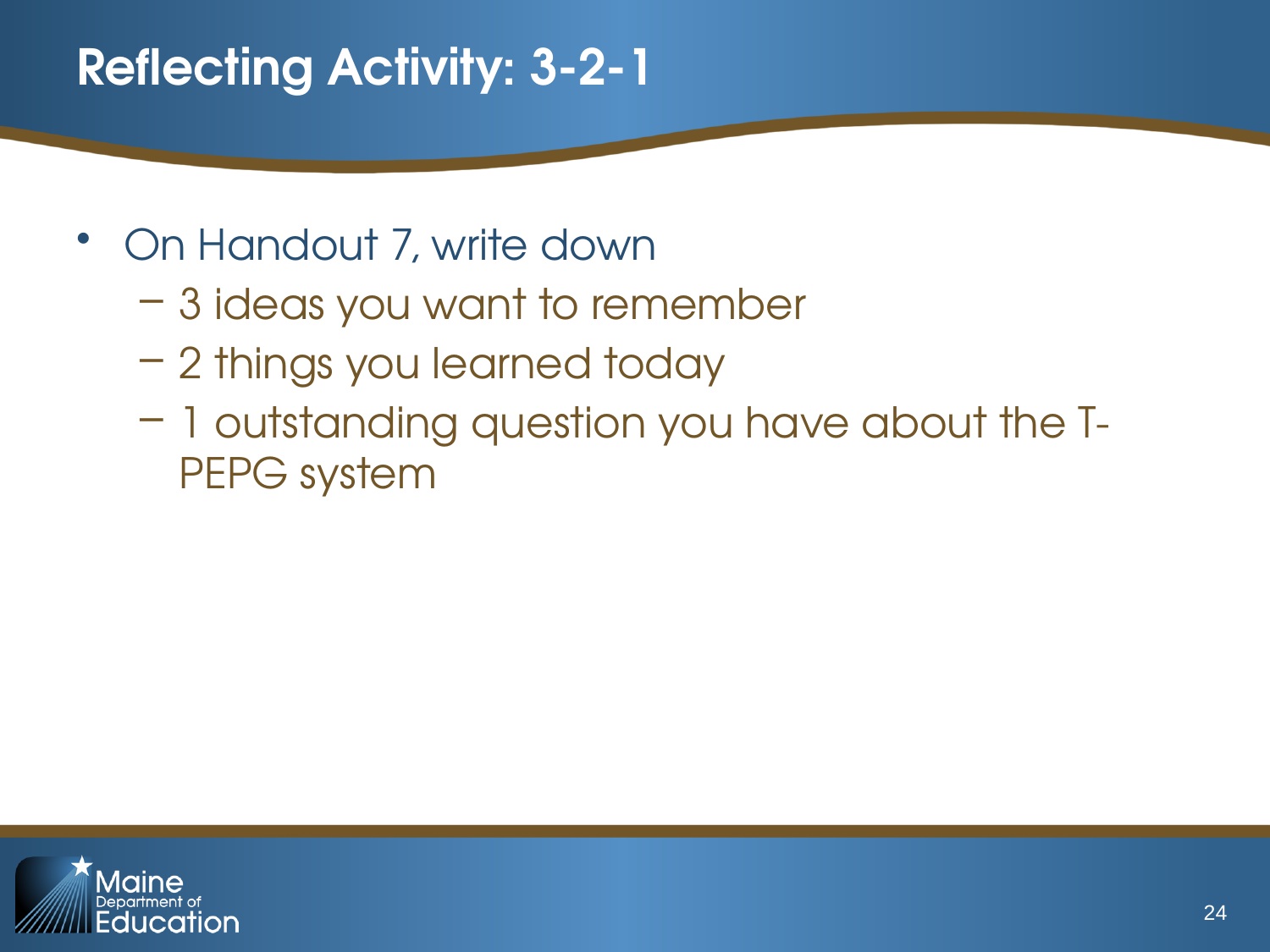

# Reflecting Activity: 3-2-1
On Handout 7, write down
3 ideas you want to remember
2 things you learned today
1 outstanding question you have about the T-PEPG system
24